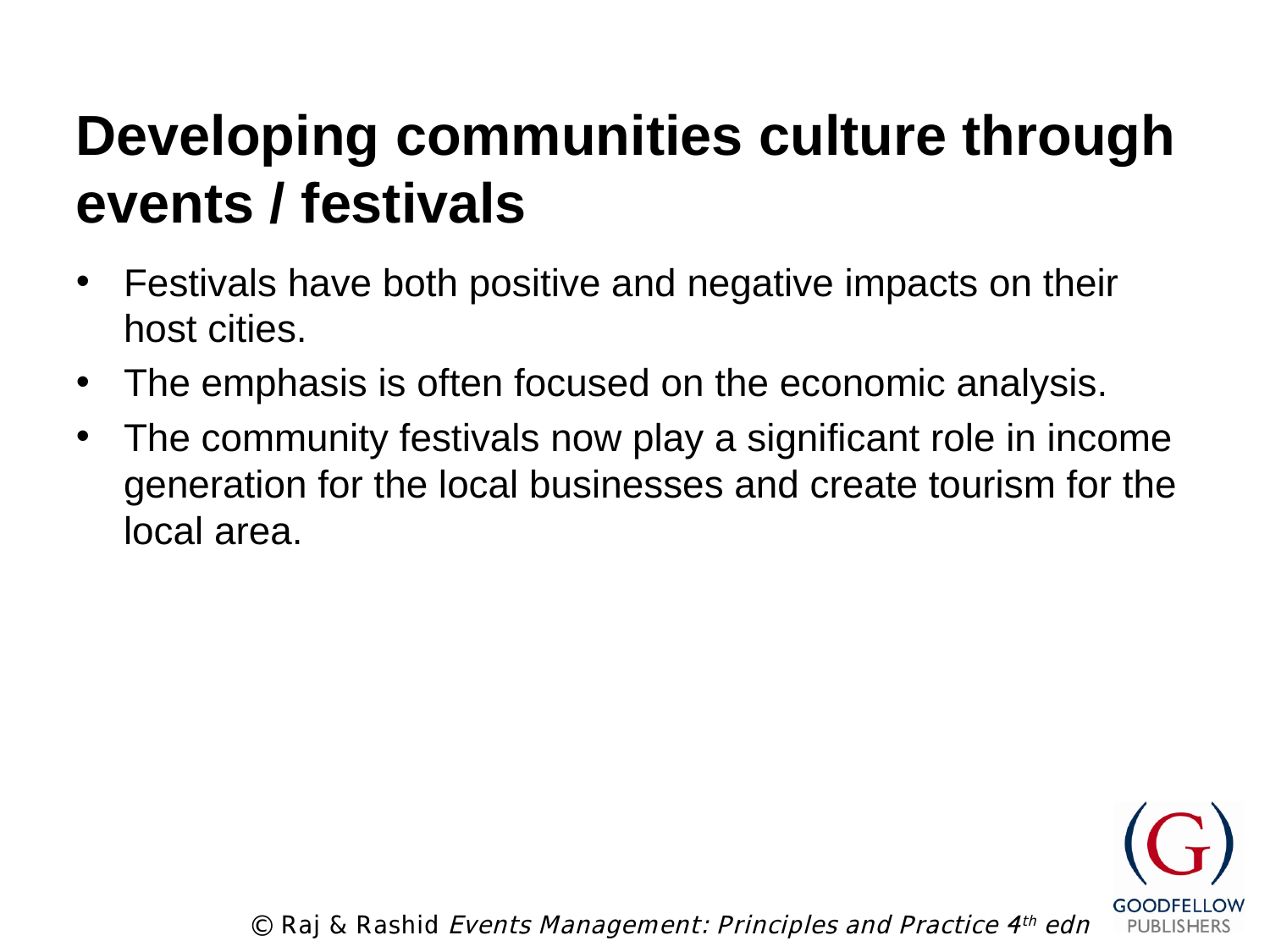

# Developing communities culture through events / festivals
Festivals have both positive and negative impacts on their host cities.
The emphasis is often focused on the economic analysis.
The community festivals now play a significant role in income generation for the local businesses and create tourism for the local area.